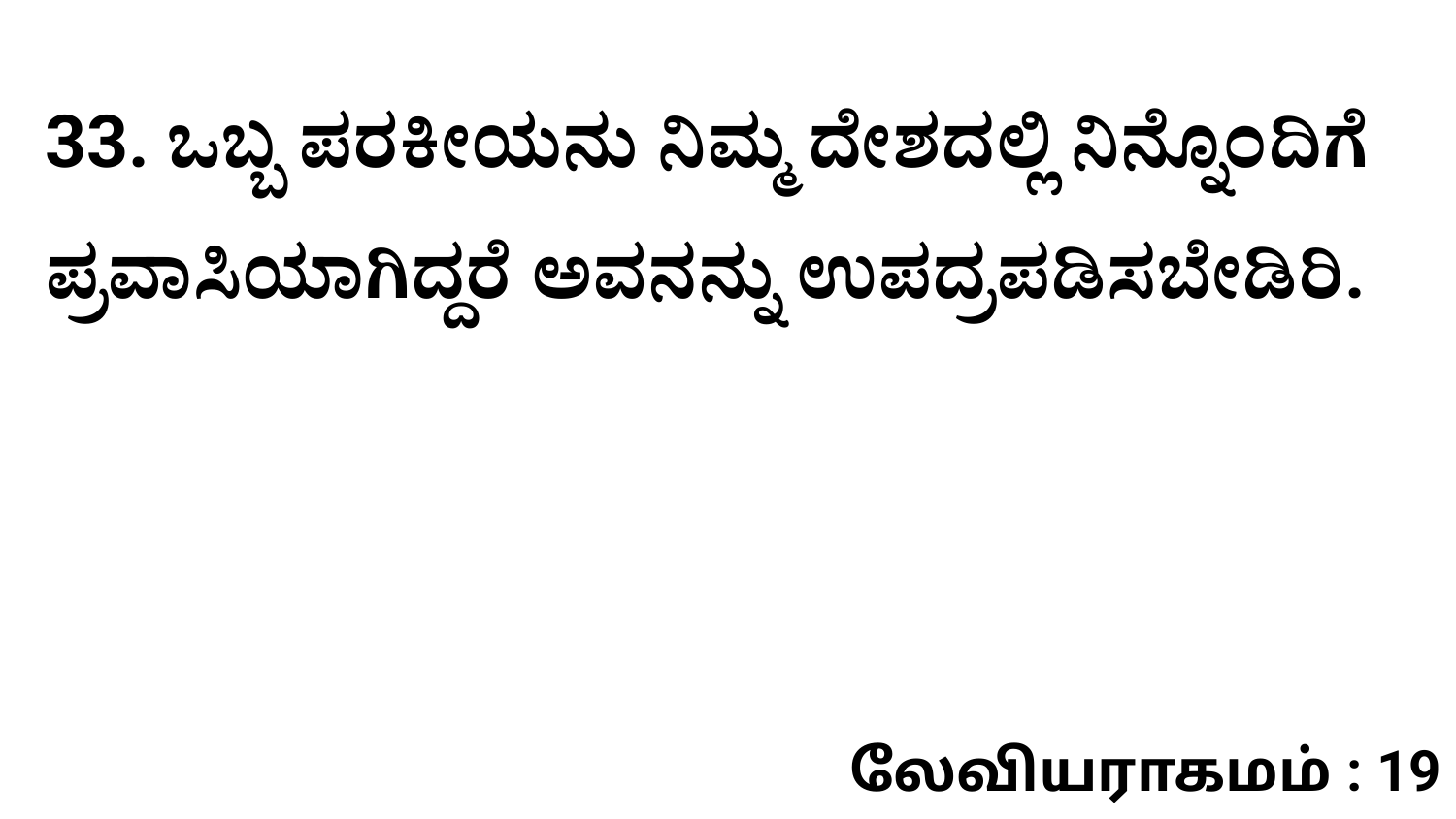

33. ಒಬ್ಬ ಪರಕೀಯನು ನಿಮ್ಮ ದೇಶದಲ್ಲಿ ನಿನ್ನೊಂದಿಗೆ ಪ್ರವಾಸಿಯಾಗಿದ್ದರೆ ಅವನನ್ನು ಉಪದ್ರಪಡಿಸಬೇಡಿರಿ.
லேவியராகமம் : 19